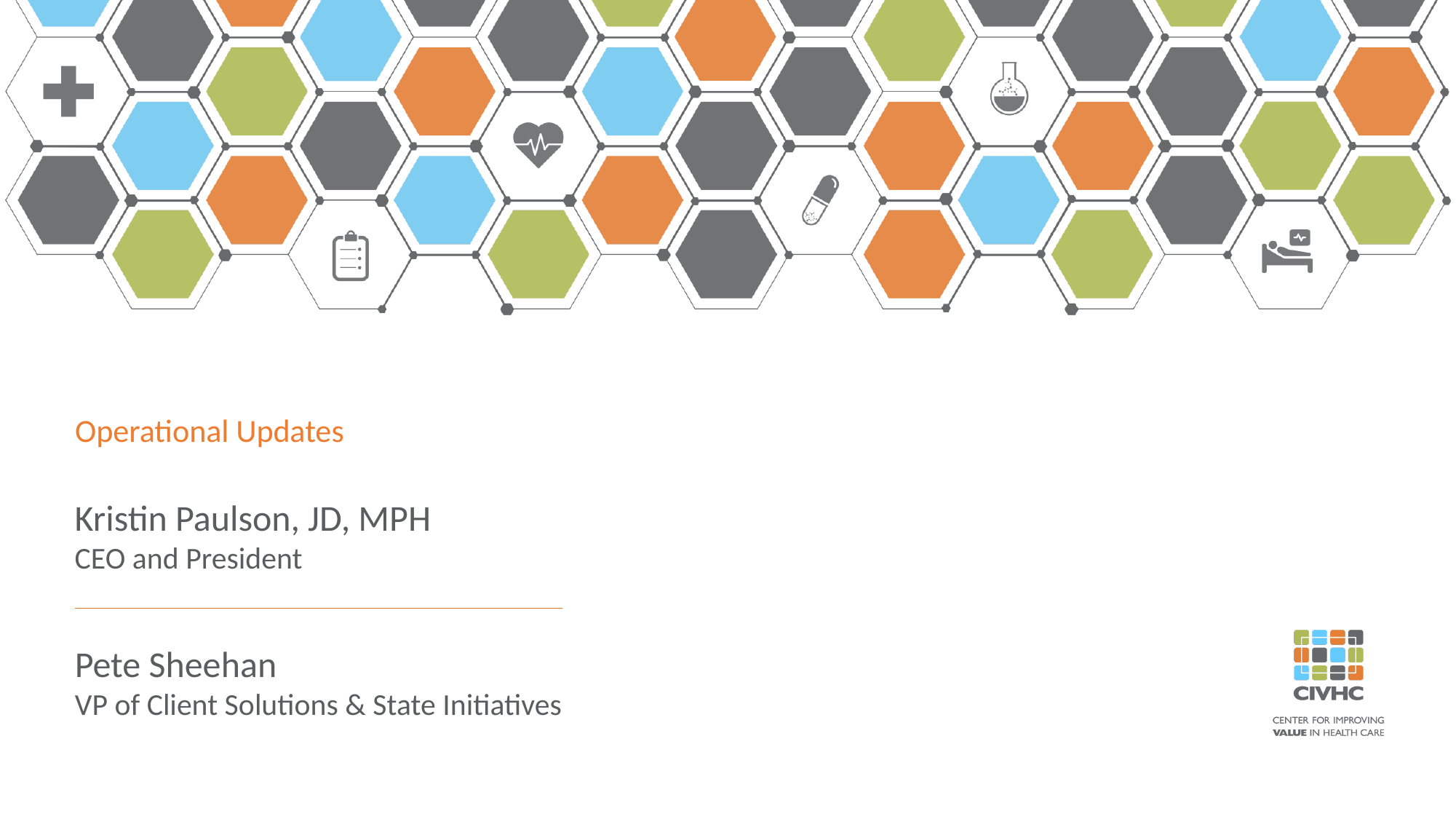

# Operational Updates
Kristin Paulson, JD, MPH
CEO and President
Pete Sheehan
VP of Client Solutions & State Initiatives